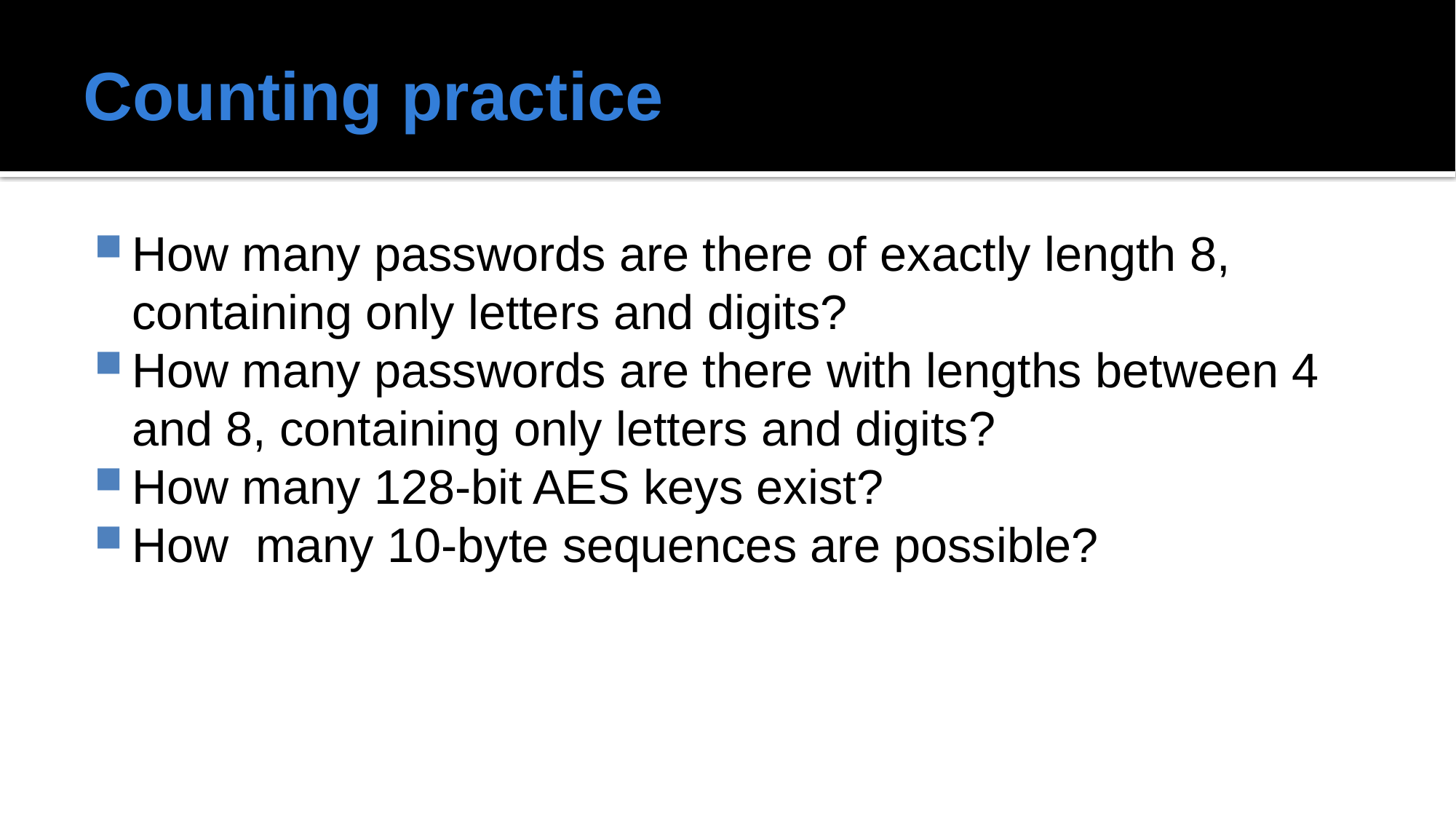

# Counting practice
How many passwords are there of exactly length 8, containing only letters and digits?
How many passwords are there with lengths between 4 and 8, containing only letters and digits?
How many 128-bit AES keys exist?
How  many 10-byte sequences are possible?